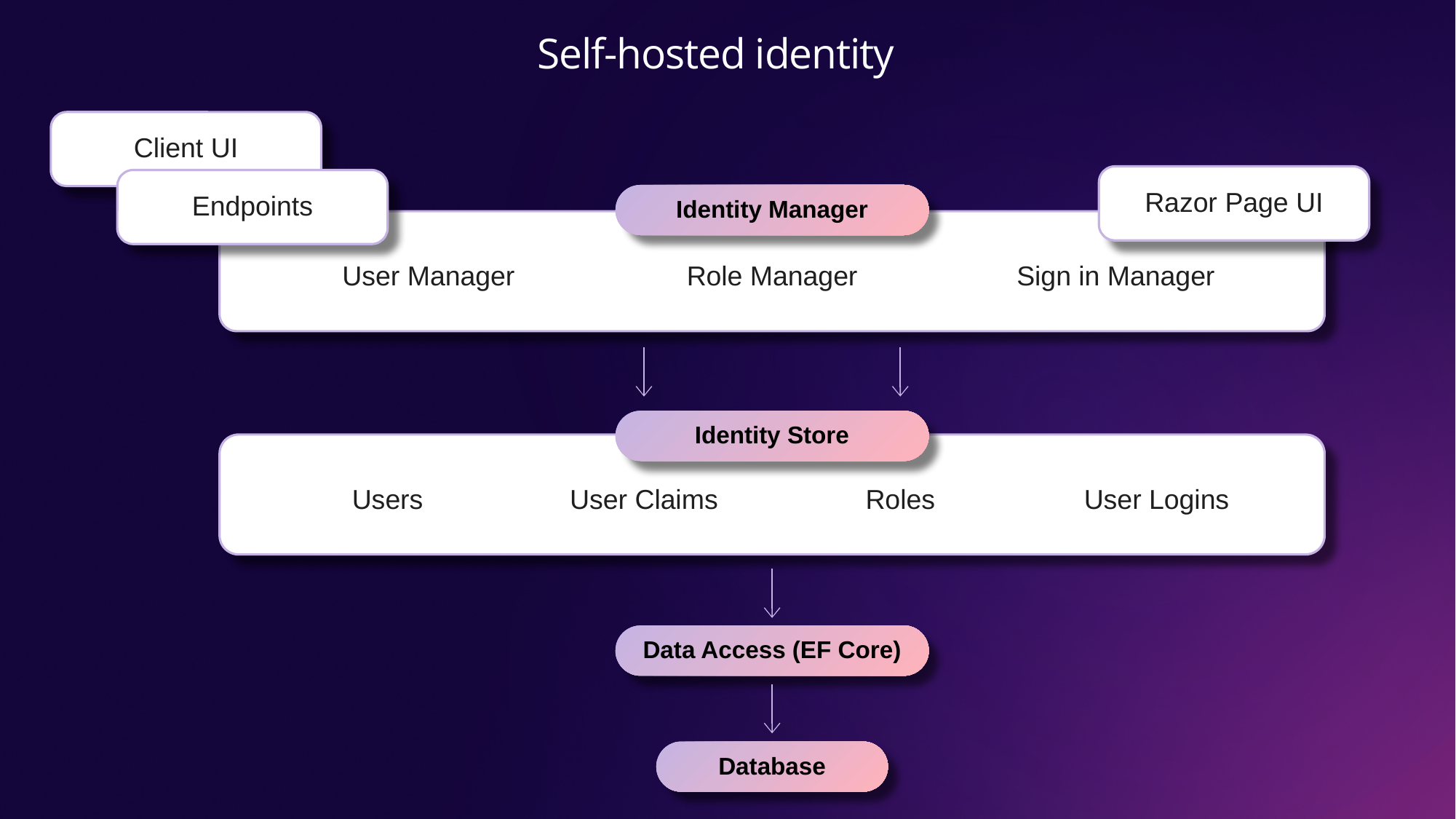

# Self-hosted identity

Client UI

Razor Page UI

Endpoints
Identity Manager

User Manager
Role Manager
Sign in Manager
Identity Store

Users
User Claims
Roles
User Logins
Data Access (EF Core)
Database